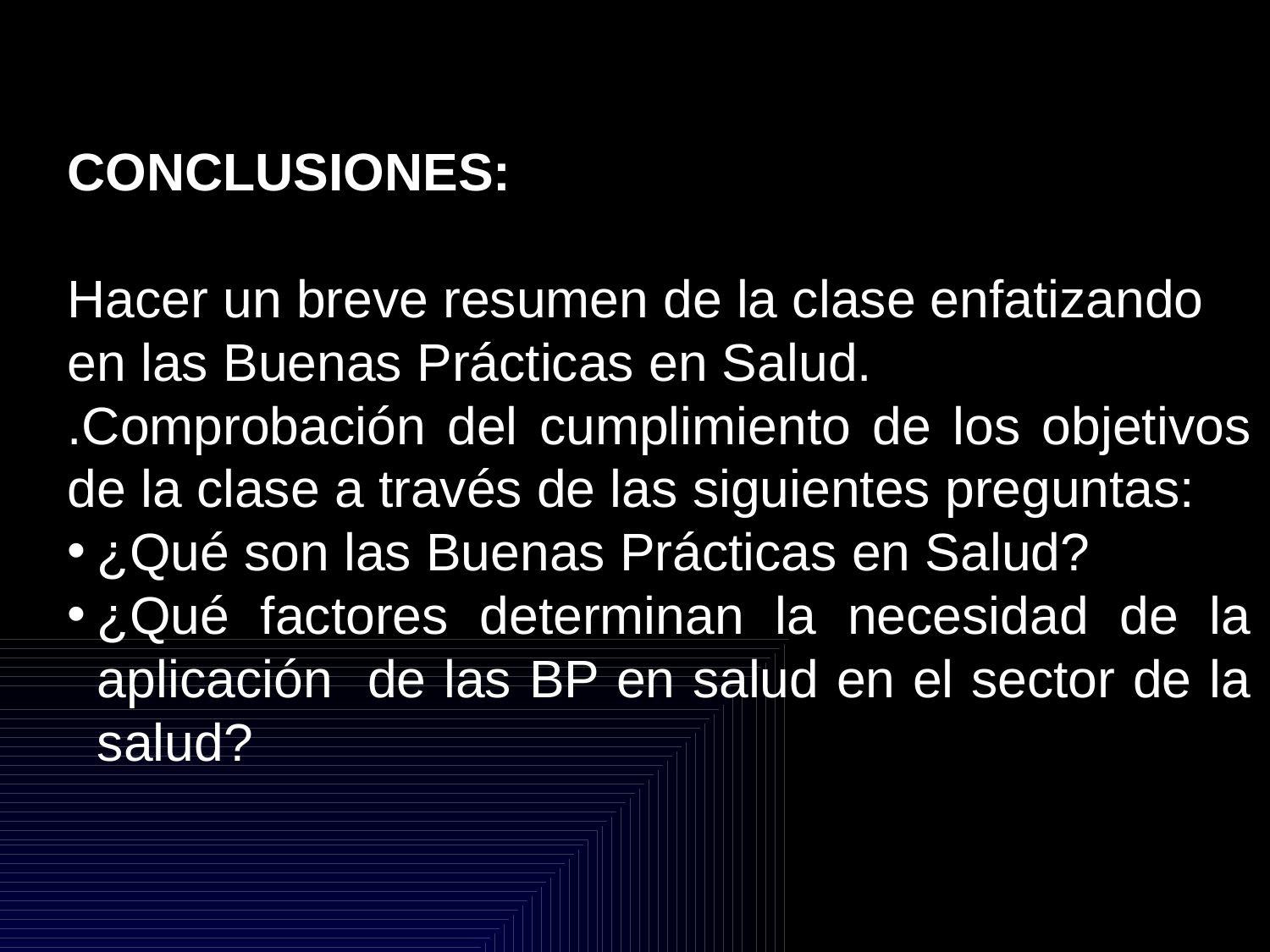

CONCLUSIONES:

Hacer un breve resumen de la clase enfatizando en las Buenas Prácticas en Salud.
.Comprobación del cumplimiento de los objetivos de la clase a través de las siguientes preguntas:
¿Qué son las Buenas Prácticas en Salud?
¿Qué factores determinan la necesidad de la aplicación  de las BP en salud en el sector de la salud?